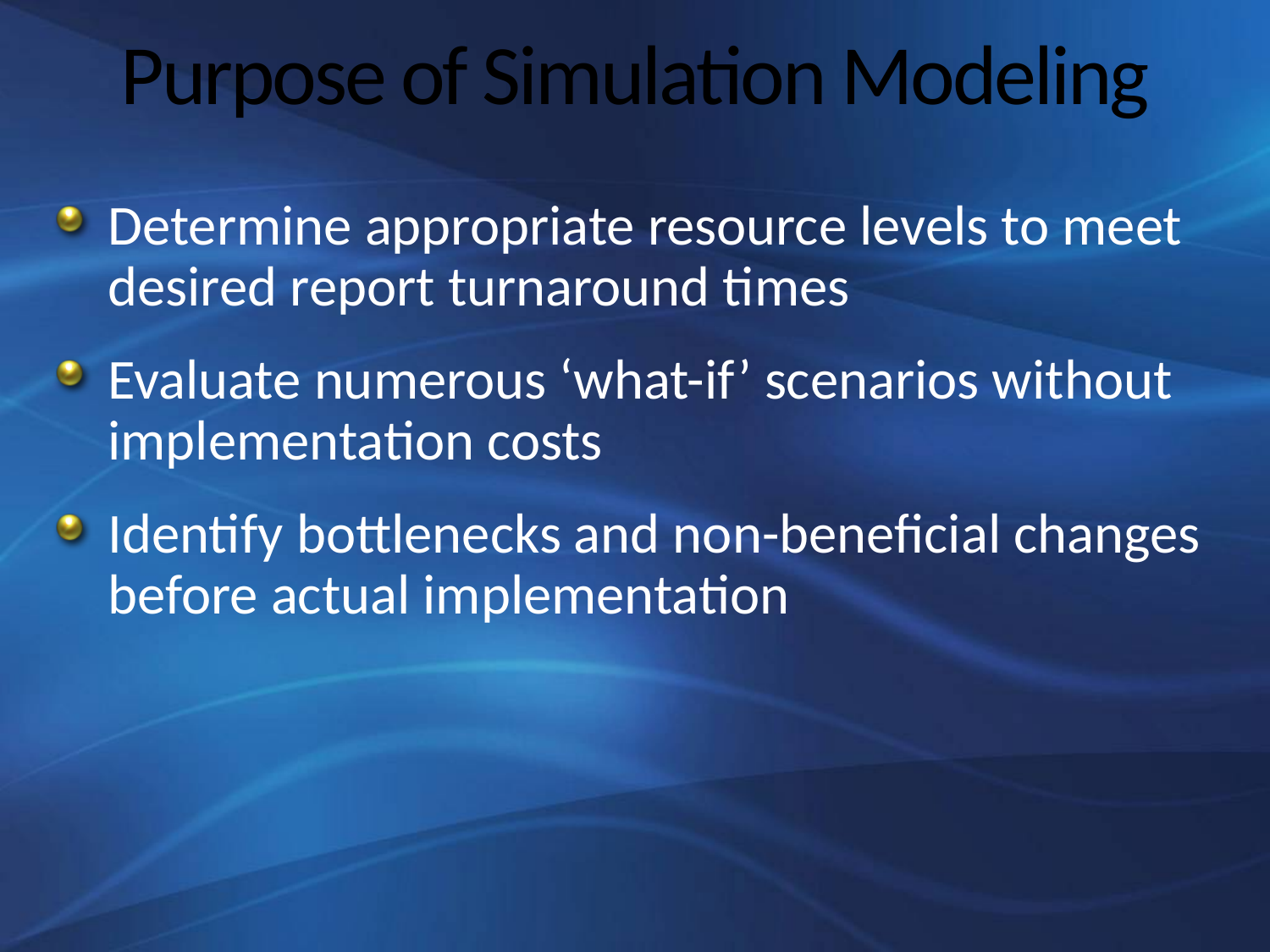

# Purpose of Simulation Modeling
Determine appropriate resource levels to meet desired report turnaround times
Evaluate numerous ‘what-if’ scenarios without implementation costs
Identify bottlenecks and non-beneficial changes before actual implementation